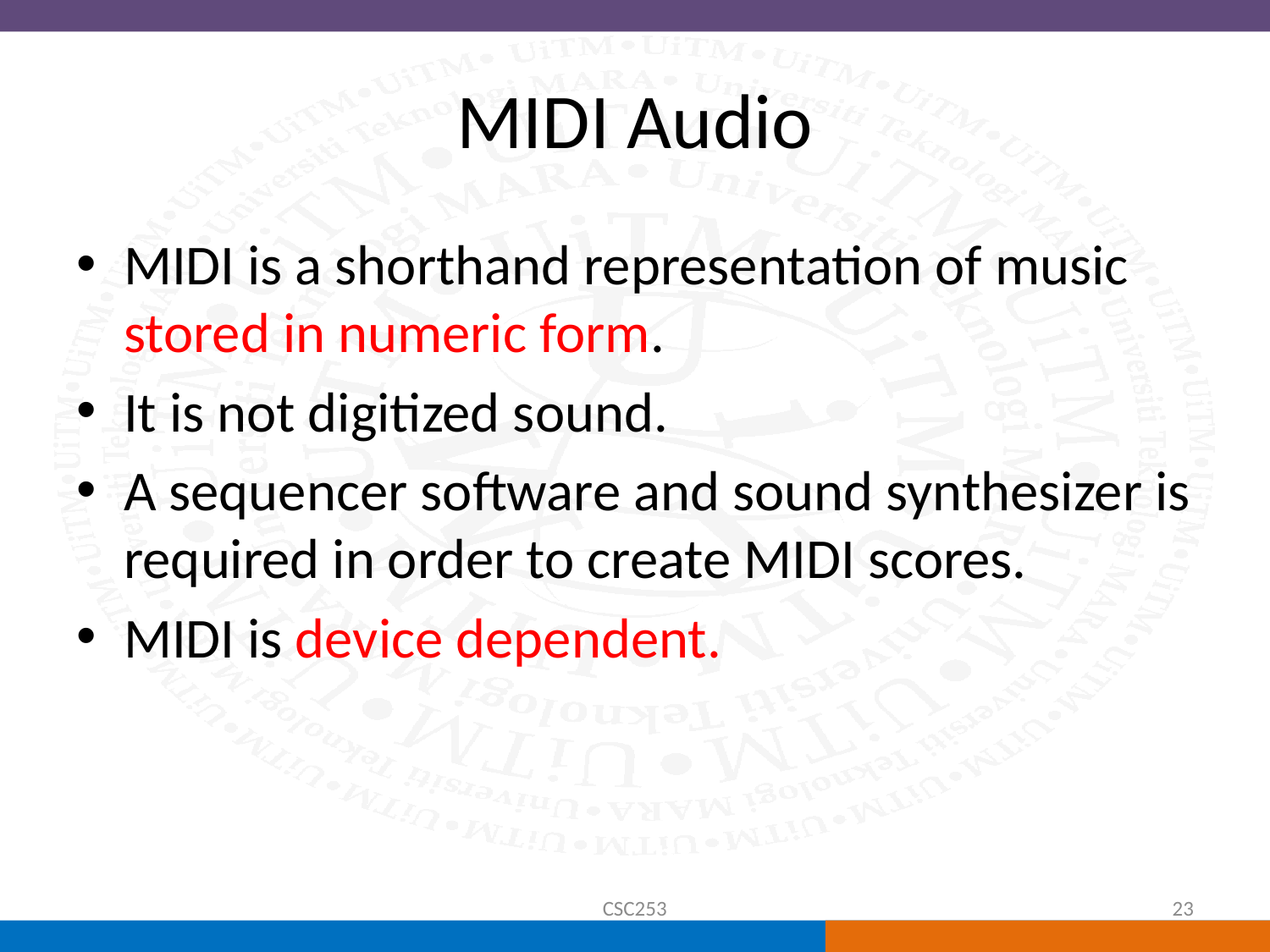

# MIDI Audio
MIDI is a shorthand representation of music stored in numeric form.
It is not digitized sound.
A sequencer software and sound synthesizer is required in order to create MIDI scores.
MIDI is device dependent.

CSC253
23